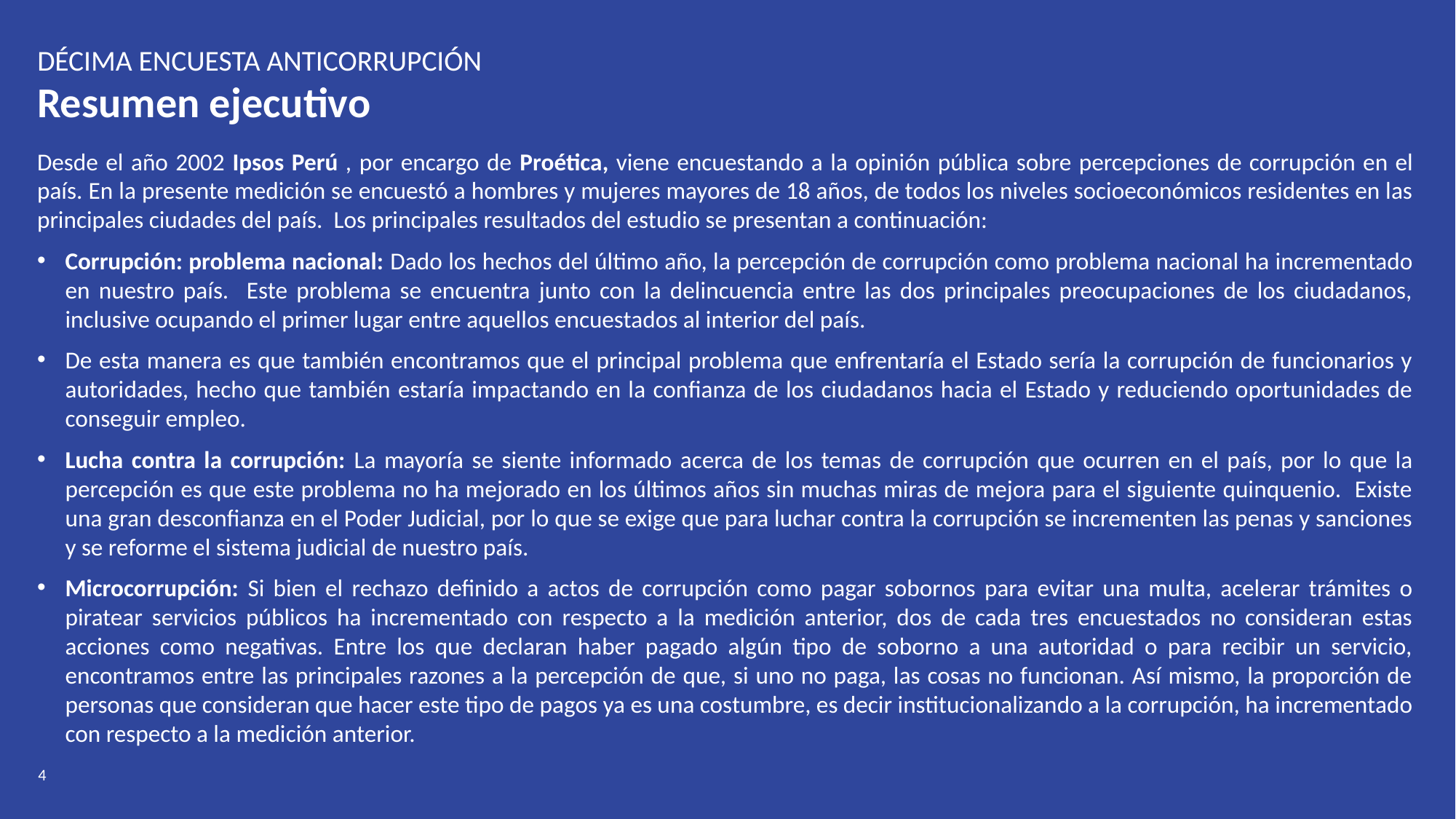

Décima encuesta anticorrupción
# Resumen ejecutivo
Desde el año 2002 Ipsos Perú , por encargo de Proética, viene encuestando a la opinión pública sobre percepciones de corrupción en el país. En la presente medición se encuestó a hombres y mujeres mayores de 18 años, de todos los niveles socioeconómicos residentes en las principales ciudades del país.  Los principales resultados del estudio se presentan a continuación:
Corrupción: problema nacional: Dado los hechos del último año, la percepción de corrupción como problema nacional ha incrementado en nuestro país.  Este problema se encuentra junto con la delincuencia entre las dos principales preocupaciones de los ciudadanos, inclusive ocupando el primer lugar entre aquellos encuestados al interior del país.
De esta manera es que también encontramos que el principal problema que enfrentaría el Estado sería la corrupción de funcionarios y autoridades, hecho que también estaría impactando en la confianza de los ciudadanos hacia el Estado y reduciendo oportunidades de conseguir empleo.
Lucha contra la corrupción: La mayoría se siente informado acerca de los temas de corrupción que ocurren en el país, por lo que la percepción es que este problema no ha mejorado en los últimos años sin muchas miras de mejora para el siguiente quinquenio.  Existe una gran desconfianza en el Poder Judicial, por lo que se exige que para luchar contra la corrupción se incrementen las penas y sanciones y se reforme el sistema judicial de nuestro país.
Microcorrupción: Si bien el rechazo definido a actos de corrupción como pagar sobornos para evitar una multa, acelerar trámites o piratear servicios públicos ha incrementado con respecto a la medición anterior, dos de cada tres encuestados no consideran estas acciones como negativas. Entre los que declaran haber pagado algún tipo de soborno a una autoridad o para recibir un servicio, encontramos entre las principales razones a la percepción de que, si uno no paga, las cosas no funcionan. Así mismo, la proporción de personas que consideran que hacer este tipo de pagos ya es una costumbre, es decir institucionalizando a la corrupción, ha incrementado con respecto a la medición anterior.